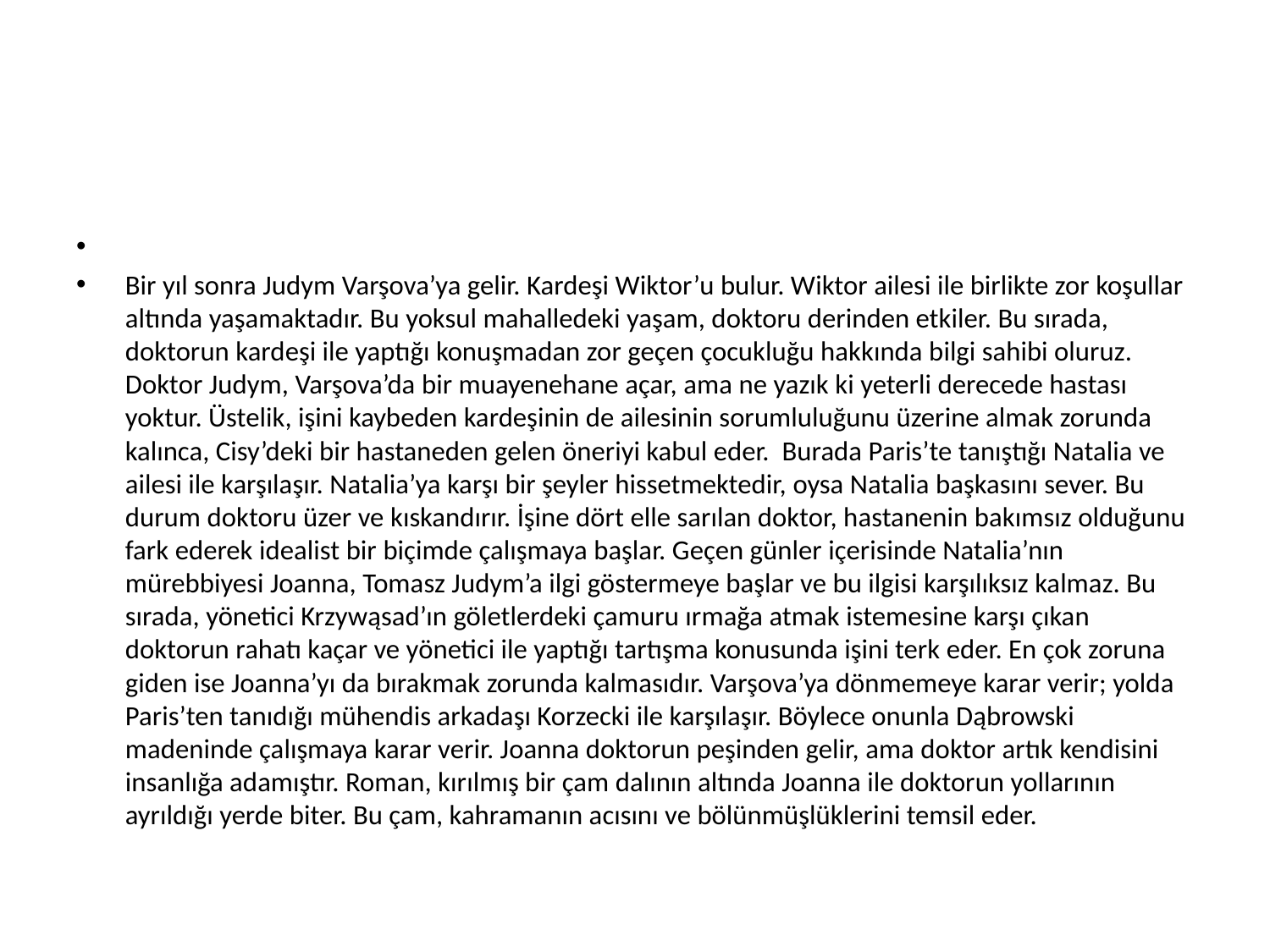

#

Bir yıl sonra Judym Varşova’ya gelir. Kardeşi Wiktor’u bulur. Wiktor ailesi ile birlikte zor koşullar altında yaşamaktadır. Bu yoksul mahalledeki yaşam, doktoru derinden etkiler. Bu sırada, doktorun kardeşi ile yaptığı konuşmadan zor geçen çocukluğu hakkında bilgi sahibi oluruz. Doktor Judym, Varşova’da bir muayenehane açar, ama ne yazık ki yeterli derecede hastası yoktur. Üstelik, işini kaybeden kardeşinin de ailesinin sorumluluğunu üzerine almak zorunda kalınca, Cisy’deki bir hastaneden gelen öneriyi kabul eder.  Burada Paris’te tanıştığı Natalia ve ailesi ile karşılaşır. Natalia’ya karşı bir şeyler hissetmektedir, oysa Natalia başkasını sever. Bu durum doktoru üzer ve kıskandırır. İşine dört elle sarılan doktor, hastanenin bakımsız olduğunu fark ederek idealist bir biçimde çalışmaya başlar. Geçen günler içerisinde Natalia’nın mürebbiyesi Joanna, Tomasz Judym’a ilgi göstermeye başlar ve bu ilgisi karşılıksız kalmaz. Bu sırada, yönetici Krzywąsad’ın göletlerdeki çamuru ırmağa atmak istemesine karşı çıkan doktorun rahatı kaçar ve yönetici ile yaptığı tartışma konusunda işini terk eder. En çok zoruna giden ise Joanna’yı da bırakmak zorunda kalmasıdır. Varşova’ya dönmemeye karar verir; yolda Paris’ten tanıdığı mühendis arkadaşı Korzecki ile karşılaşır. Böylece onunla Dąbrowski madeninde çalışmaya karar verir. Joanna doktorun peşinden gelir, ama doktor artık kendisini insanlığa adamıştır. Roman, kırılmış bir çam dalının altında Joanna ile doktorun yollarının ayrıldığı yerde biter. Bu çam, kahramanın acısını ve bölünmüşlüklerini temsil eder.